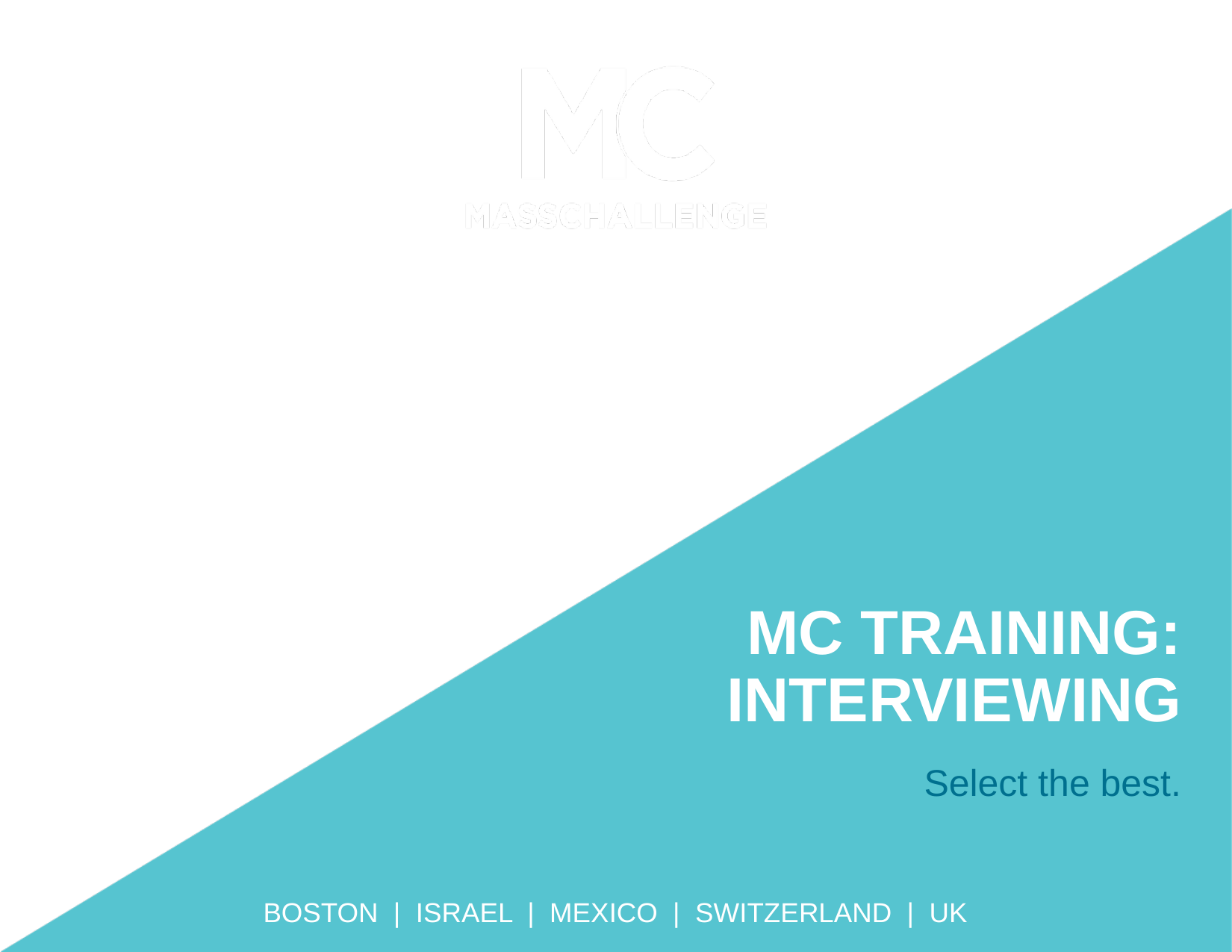

# MC training: Interviewing
Select the best.